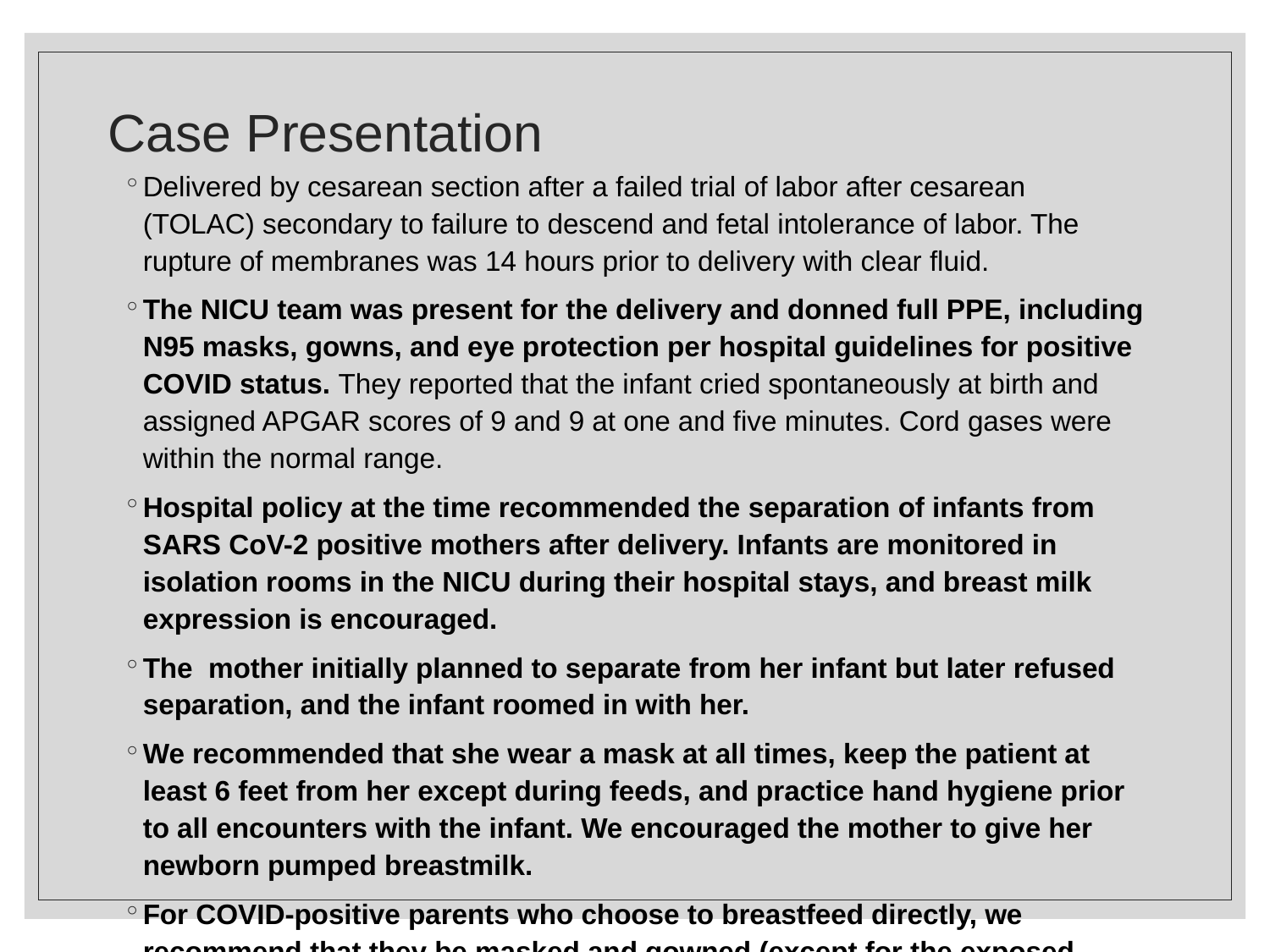

# Case Presentation
Delivered by cesarean section after a failed trial of labor after cesarean (TOLAC) secondary to failure to descend and fetal intolerance of labor. The rupture of membranes was 14 hours prior to delivery with clear fluid.
The NICU team was present for the delivery and donned full PPE, including N95 masks, gowns, and eye protection per hospital guidelines for positive COVID status. They reported that the infant cried spontaneously at birth and assigned APGAR scores of 9 and 9 at one and five minutes. Cord gases were within the normal range.
Hospital policy at the time recommended the separation of infants from SARS CoV-2 positive mothers after delivery. Infants are monitored in isolation rooms in the NICU during their hospital stays, and breast milk expression is encouraged.
The  mother initially planned to separate from her infant but later refused separation, and the infant roomed in with her.
We recommended that she wear a mask at all times, keep the patient at least 6 feet from her except during feeds, and practice hand hygiene prior to all encounters with the infant. We encouraged the mother to give her newborn pumped breastmilk.
For COVID-positive parents who choose to breastfeed directly, we recommend that they be masked and gowned (except for the exposed breast) and to practice good hand and skin hygiene.